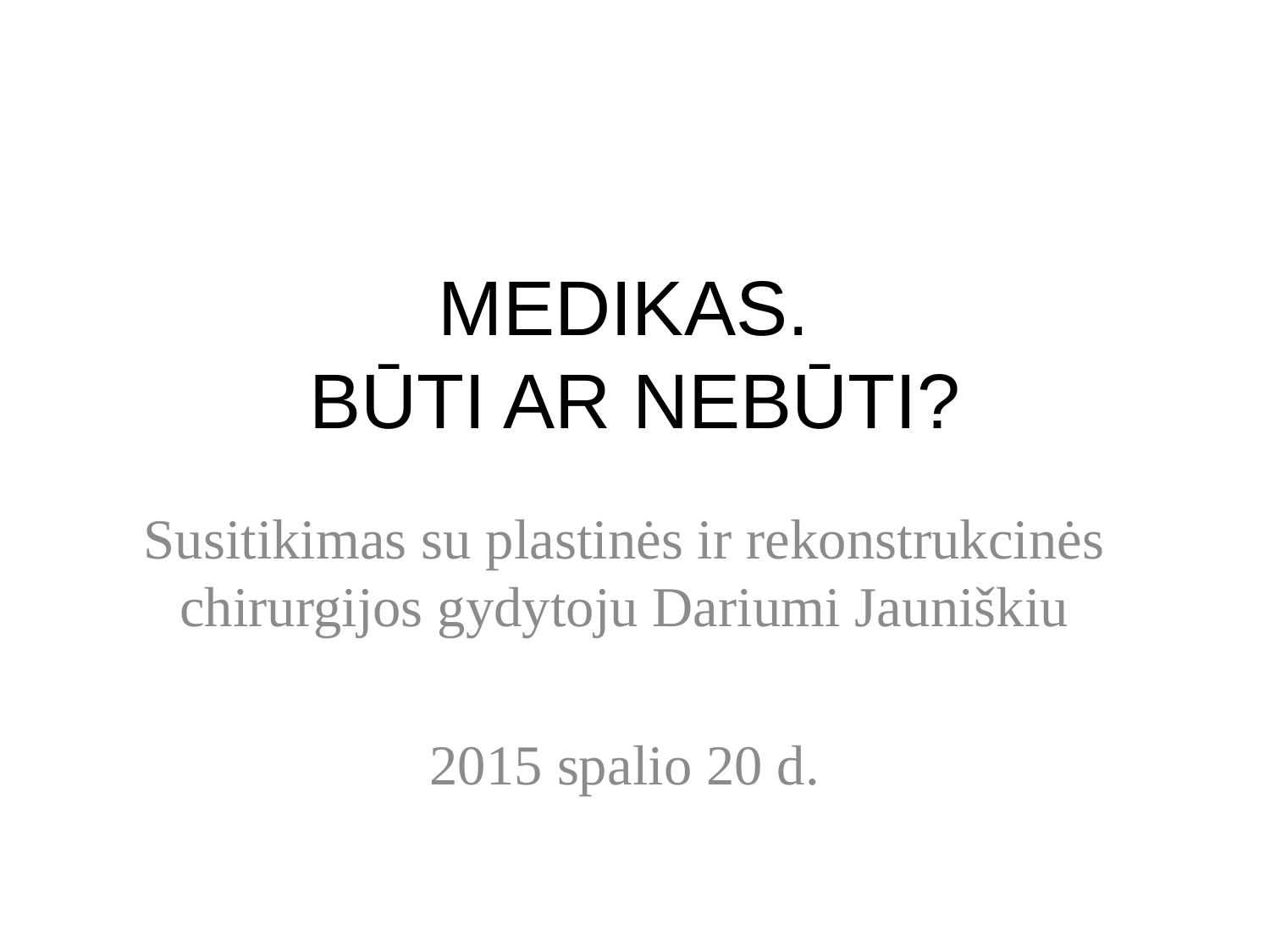

# MEDIKAS. BŪTI AR NEBŪTI?
Susitikimas su plastinės ir rekonstrukcinės chirurgijos gydytoju Dariumi Jauniškiu

2015 spalio 20 d.